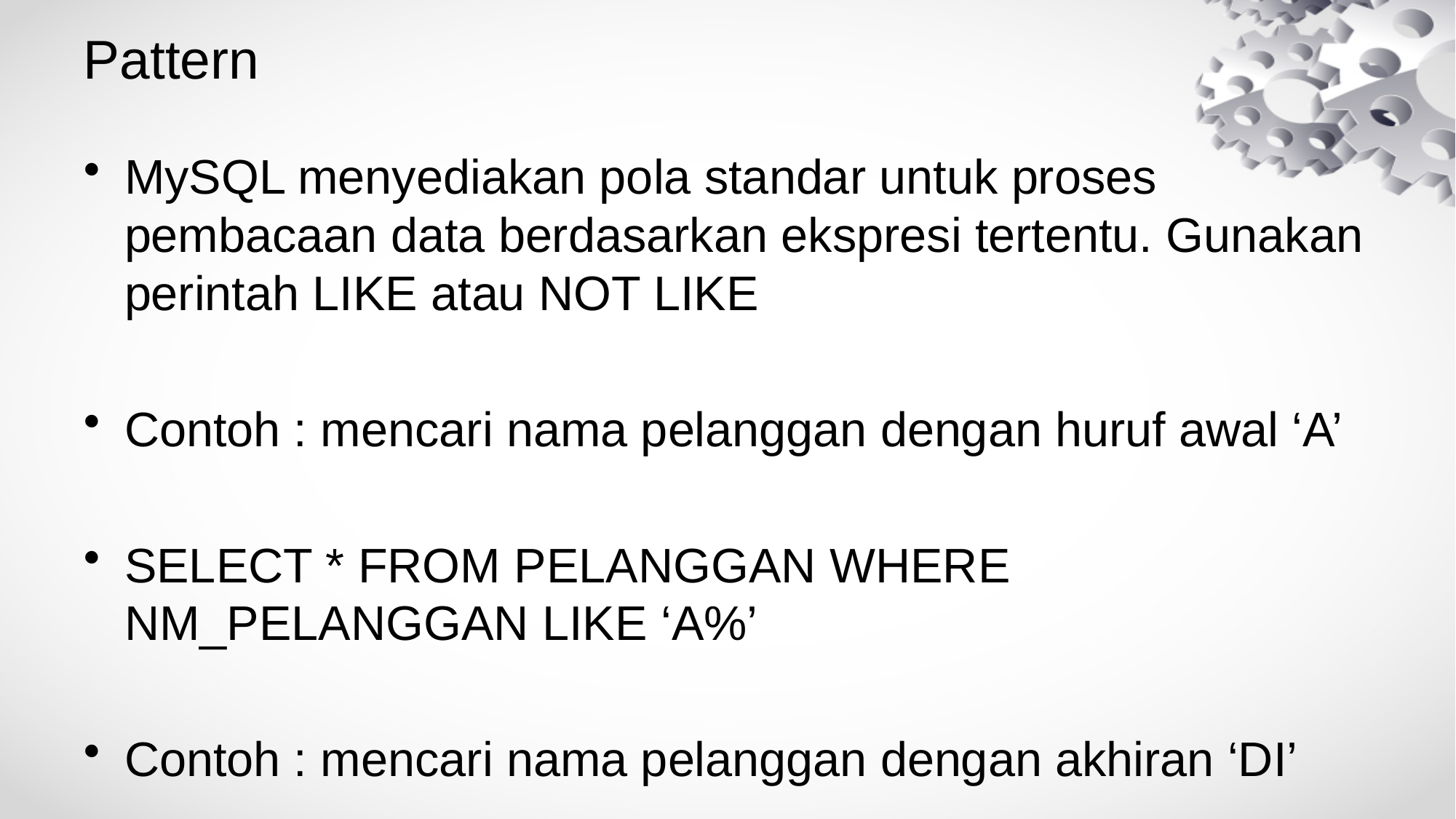

# Pattern
MySQL menyediakan pola standar untuk proses pembacaan data berdasarkan ekspresi tertentu. Gunakan perintah LIKE atau NOT LIKE

Contoh : mencari nama pelanggan dengan huruf awal ‘A’

SELECT * FROM PELANGGAN WHERE NM_PELANGGAN LIKE ‘A%’

Contoh : mencari nama pelanggan dengan akhiran ‘DI’